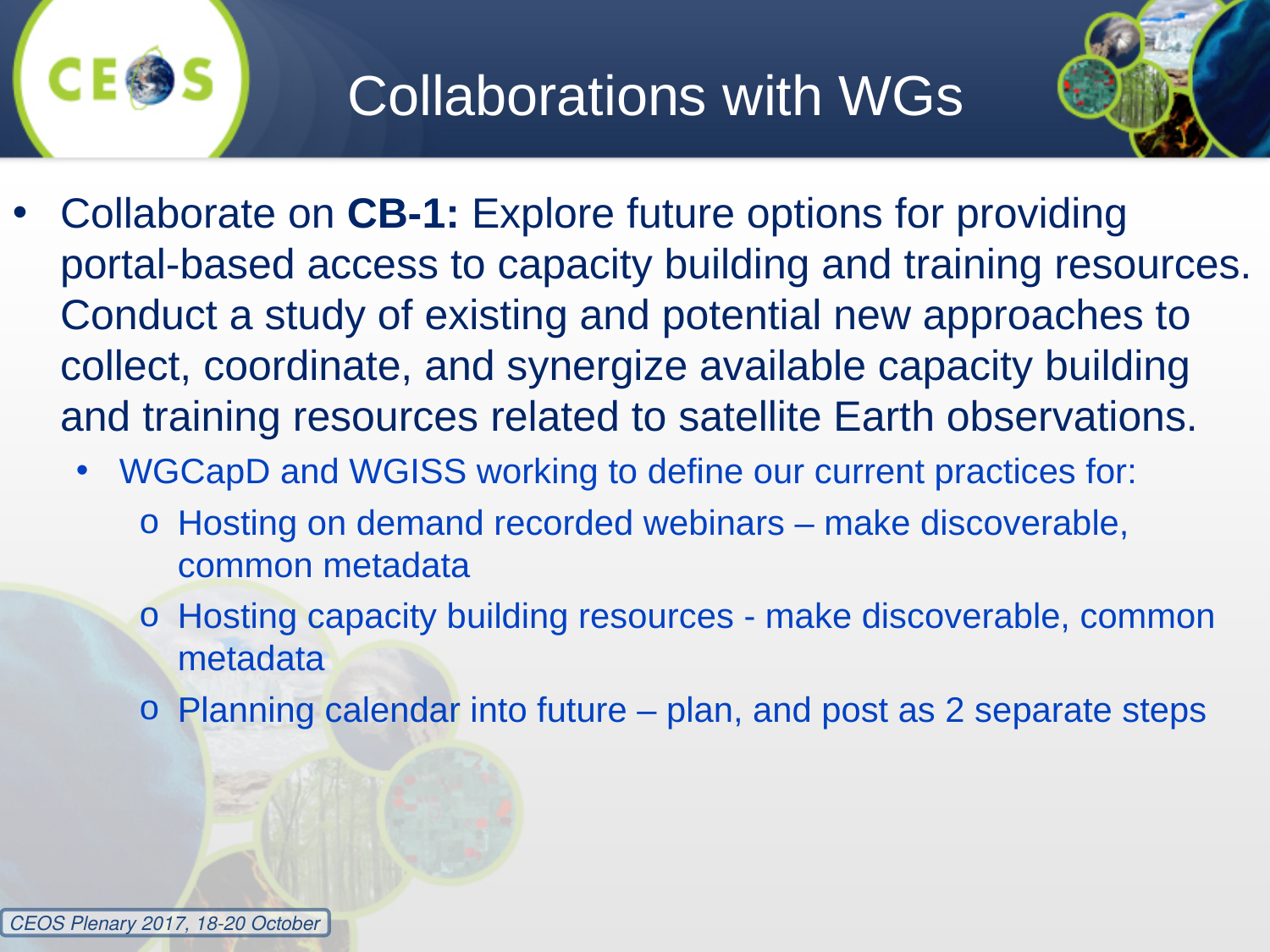

# Collaborations with WGs
Collaborate on CB-1: Explore future options for providing portal-based access to capacity building and training resources. Conduct a study of existing and potential new approaches to collect, coordinate, and synergize available capacity building and training resources related to satellite Earth observations.
WGCapD and WGISS working to define our current practices for:
Hosting on demand recorded webinars – make discoverable, common metadata
Hosting capacity building resources - make discoverable, common metadata
Planning calendar into future – plan, and post as 2 separate steps